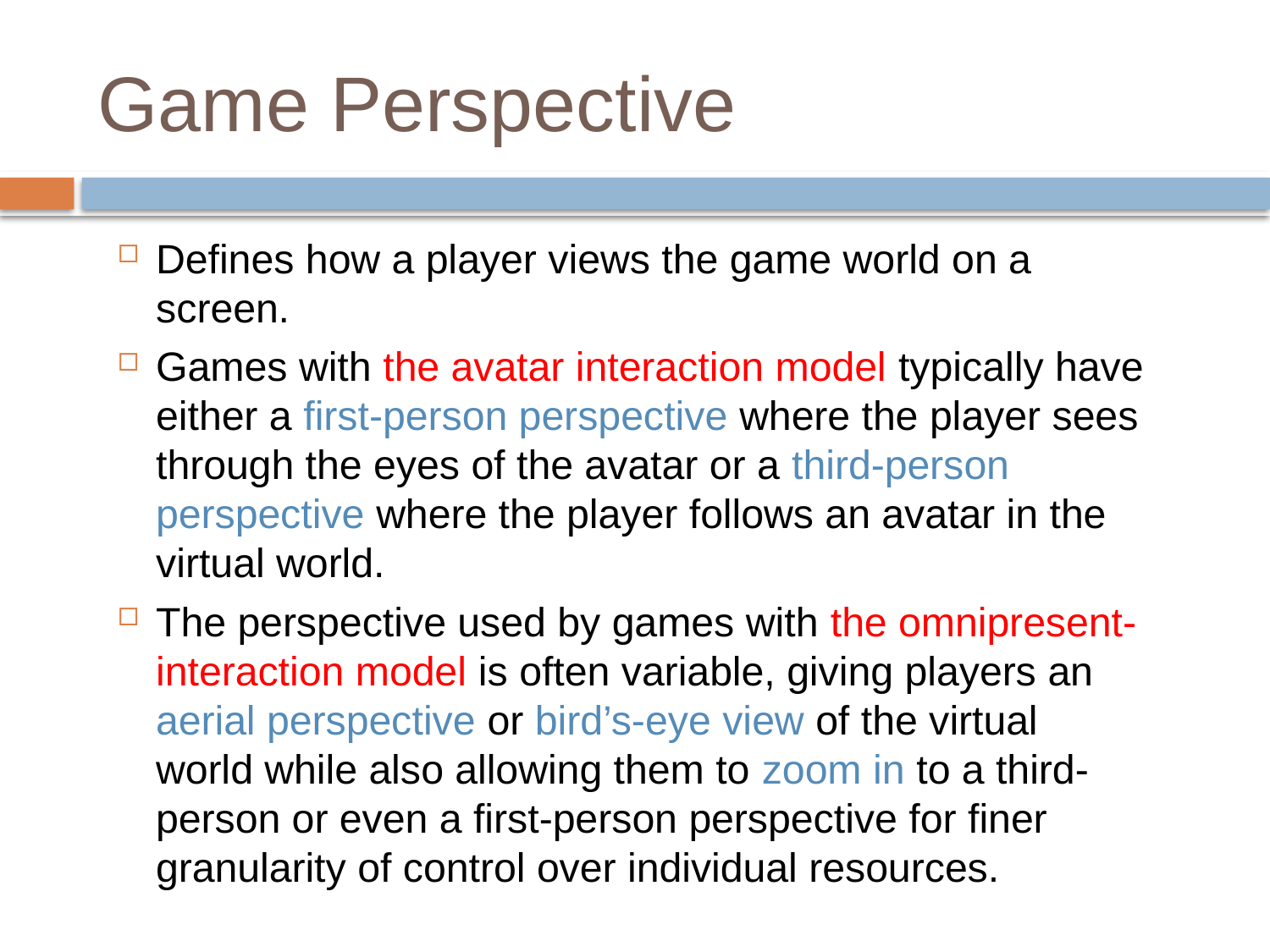

# Game Perspective
Defines how a player views the game world on a screen.
Games with the avatar interaction model typically have either a first-person perspective where the player sees through the eyes of the avatar or a third-person perspective where the player follows an avatar in the virtual world.
The perspective used by games with the omnipresent-interaction model is often variable, giving players an aerial perspective or bird’s-eye view of the virtual world while also allowing them to zoom in to a third-person or even a first-person perspective for finer granularity of control over individual resources.